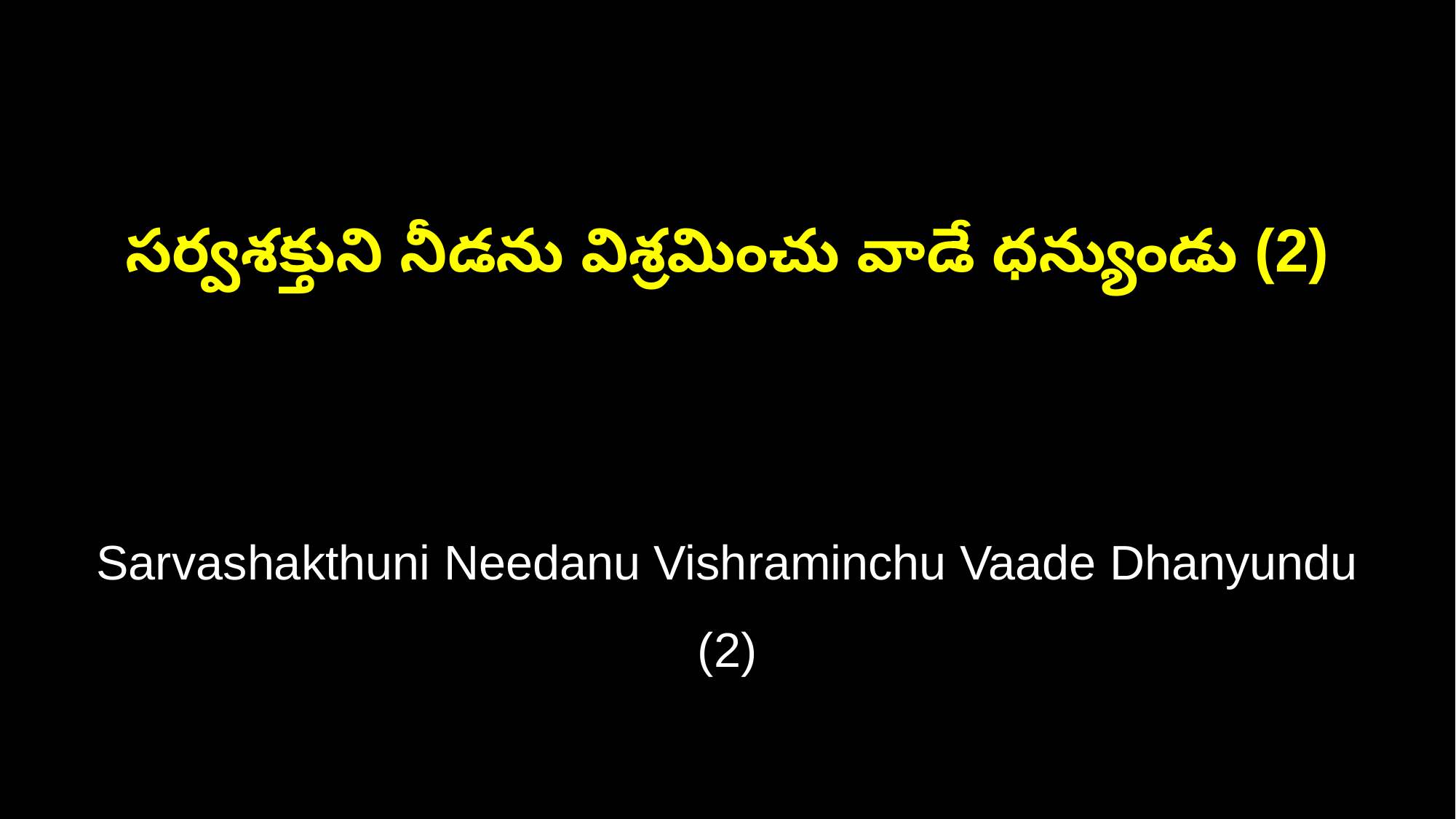

సర్వశక్తుని నీడను విశ్రమించు వాడే ధన్యుండు (2)
Sarvashakthuni Needanu Vishraminchu Vaade Dhanyundu (2)